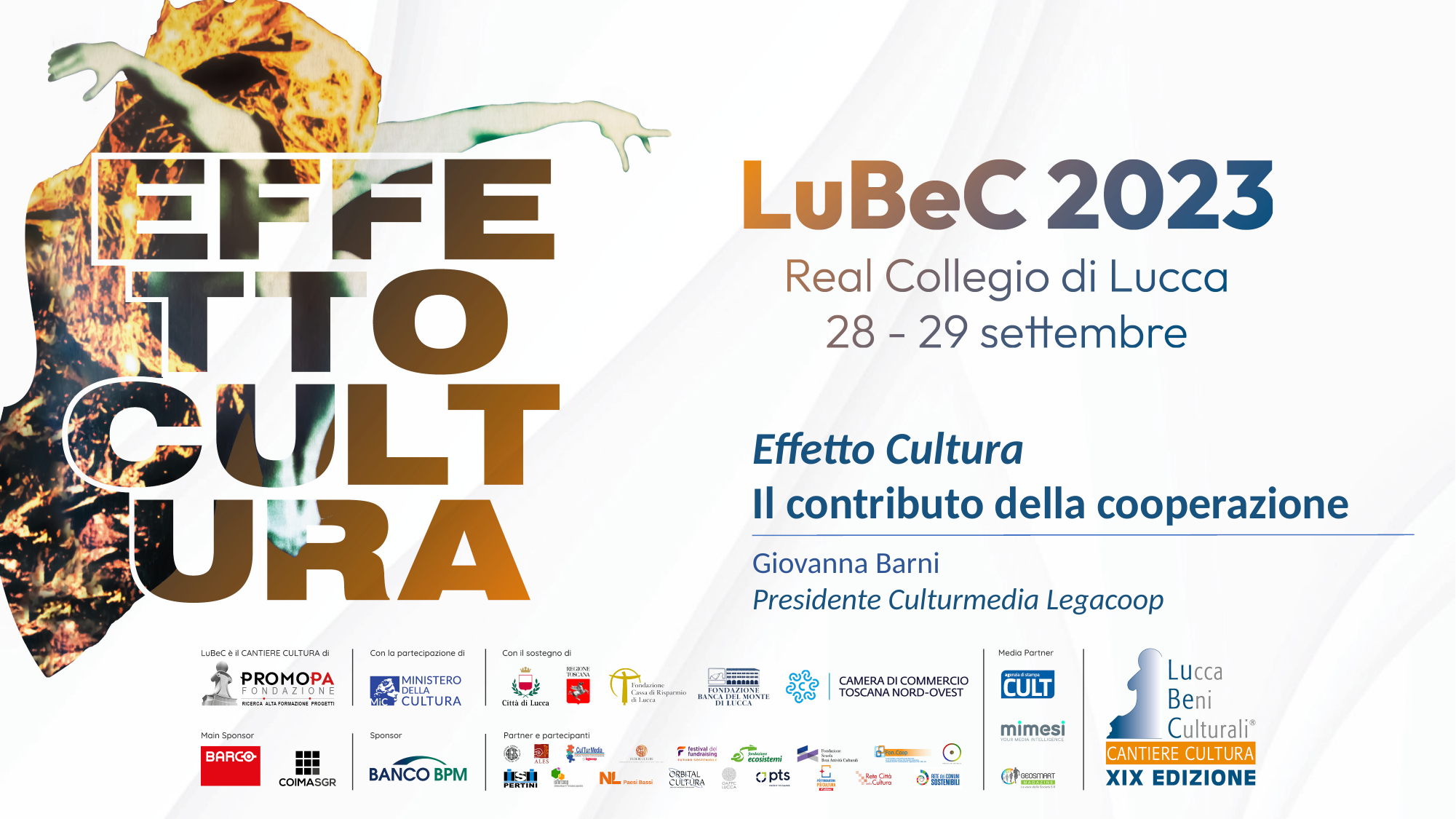

Effetto Cultura
Il contributo della cooperazione
Giovanna Barni
Presidente Culturmedia Legacoop